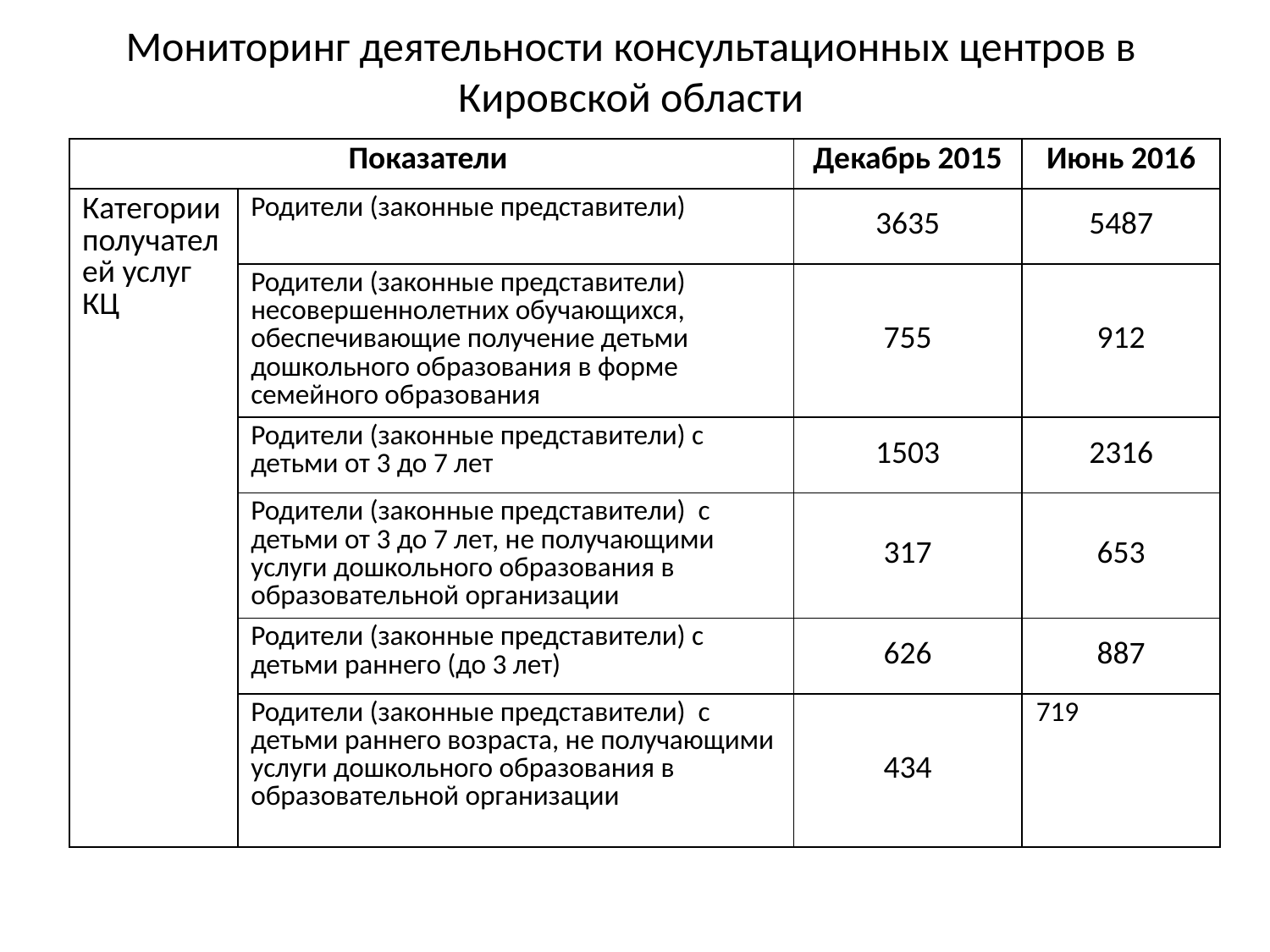

# Мониторинг деятельности консультационных центров в Кировской области
| Показатели |  | Декабрь 2015 | Июнь 2016 |
| --- | --- | --- | --- |
| Категории получателей услуг КЦ | Родители (законные представители) | 3635 | 5487 |
|  | Родители (законные представители) несовершеннолетних обучающихся, обеспечивающие получение детьми дошкольного образования в форме семейного образования | 755 | 912 |
|  | Родители (законные представители) с детьми от 3 до 7 лет | 1503 | 2316 |
|  | Родители (законные представители) с детьми от 3 до 7 лет, не получающими услуги дошкольного образования в образовательной организации | 317 | 653 |
|  | Родители (законные представители) с детьми раннего (до 3 лет) | 626 | 887 |
|  | Родители (законные представители) с детьми раннего возраста, не получающими услуги дошкольного образования в образовательной организации | 434 | 719 |